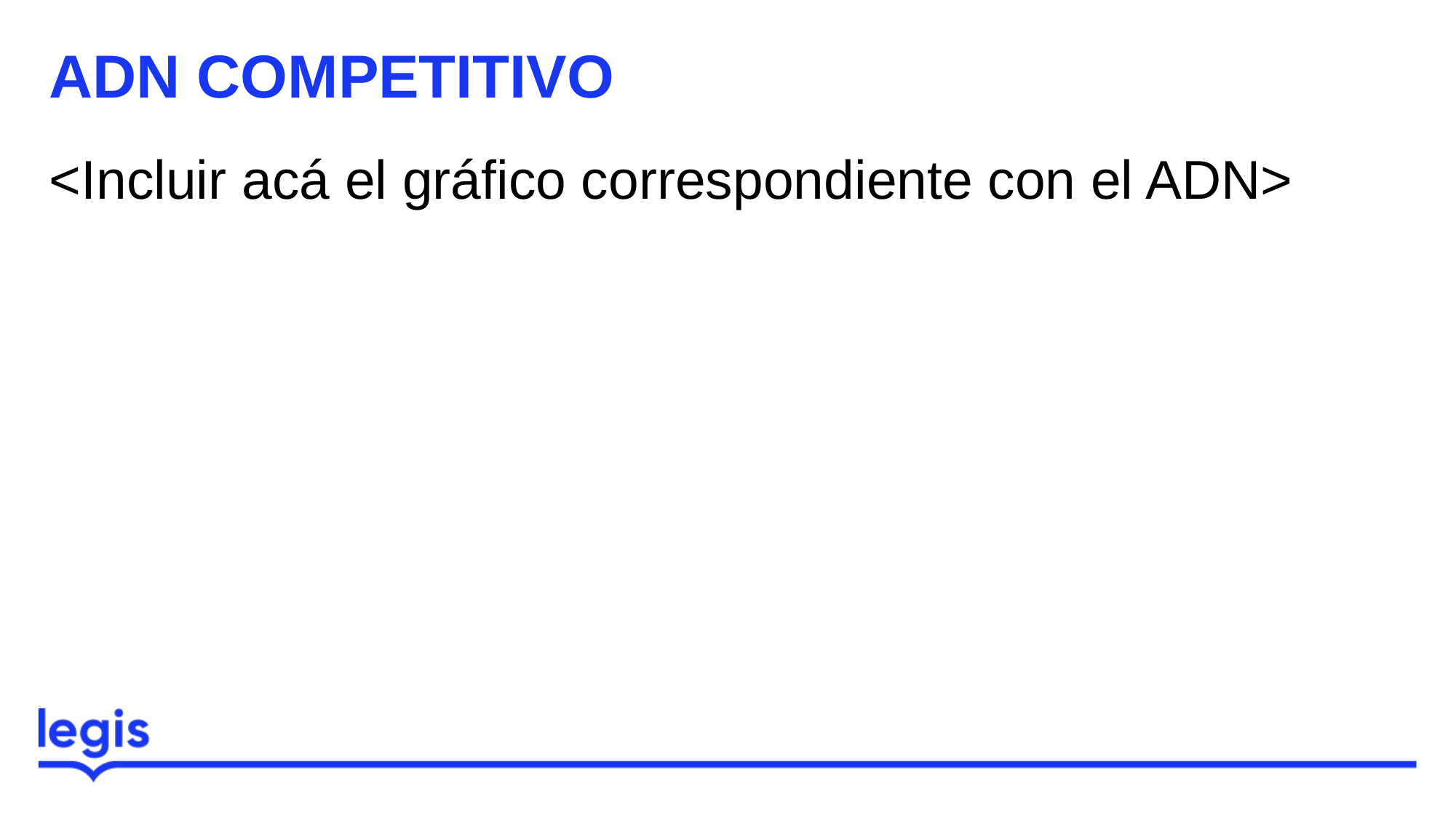

ADN COMPETITIVO
<Incluir acá el gráfico correspondiente con el ADN>